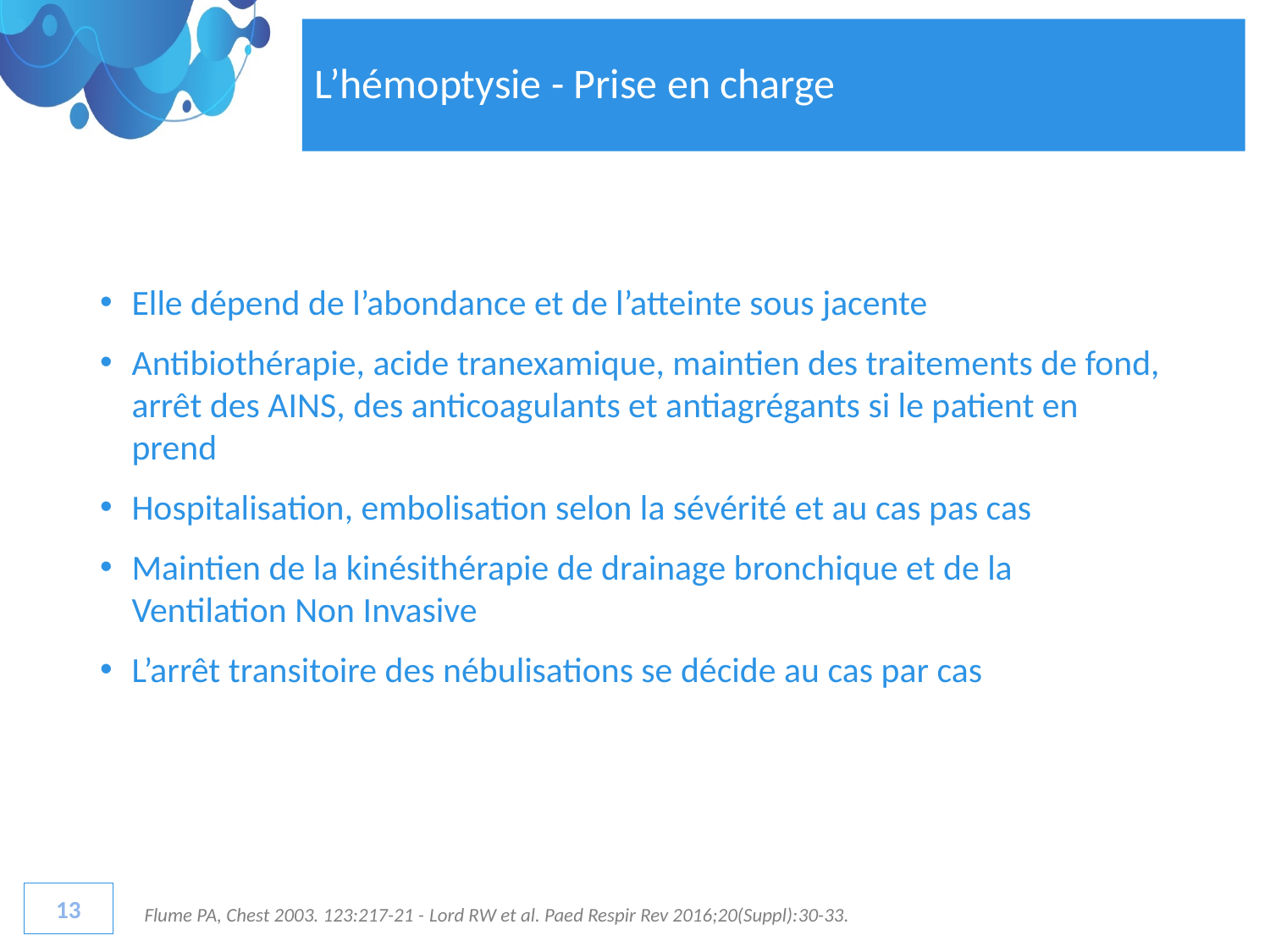

# L’hémoptysie - Prise en charge
Elle dépend de l’abondance et de l’atteinte sous jacente
Antibiothérapie, acide tranexamique, maintien des traitements de fond, arrêt des AINS, des anticoagulants et antiagrégants si le patient en prend
Hospitalisation, embolisation selon la sévérité et au cas pas cas
Maintien de la kinésithérapie de drainage bronchique et de la Ventilation Non Invasive
L’arrêt transitoire des nébulisations se décide au cas par cas

13
Flume PA, Chest 2003. 123:217-21 - Lord RW et al. Paed Respir Rev 2016;20(Suppl):30-33.